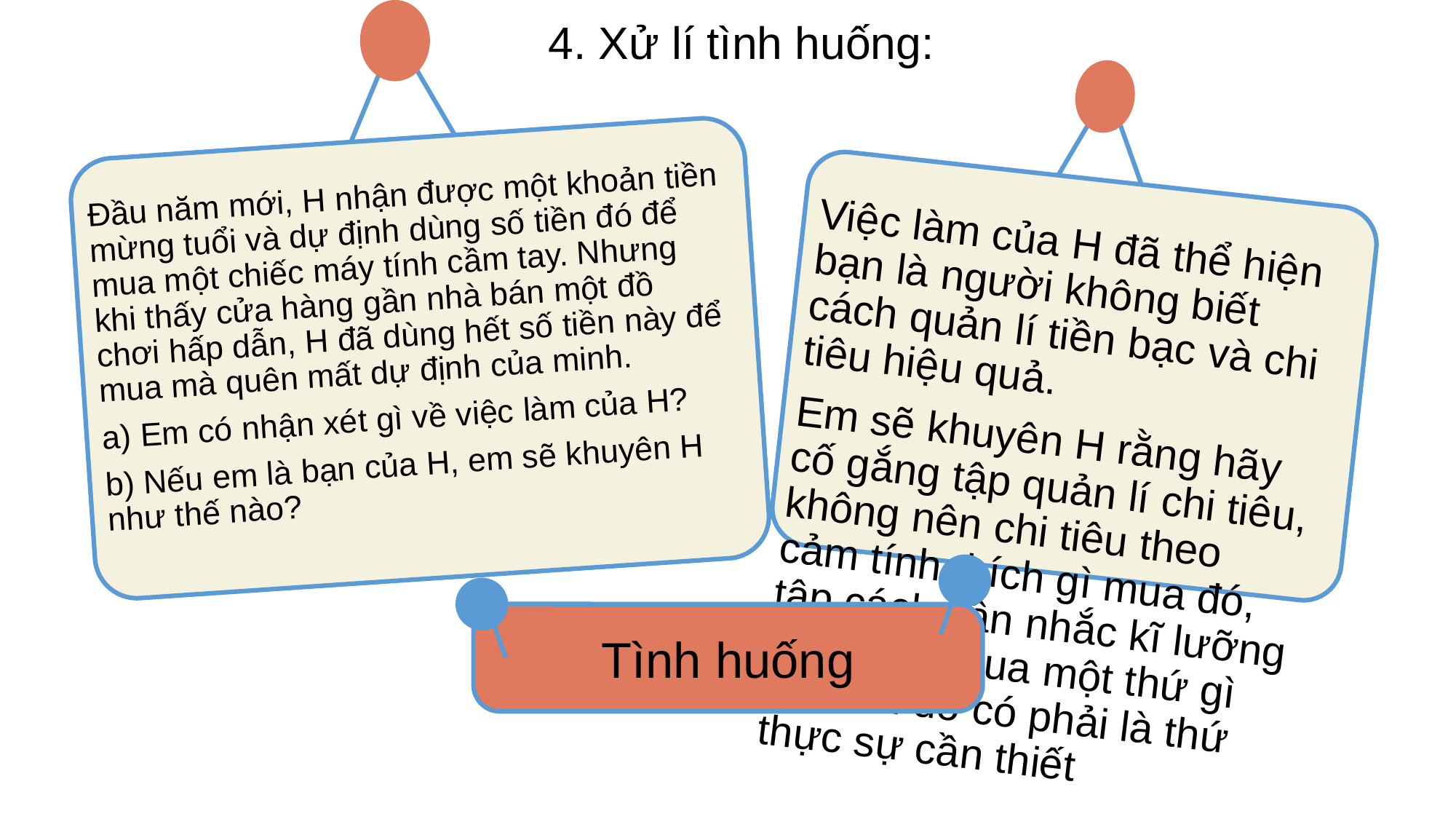

4. Xử lí tình huống:

Đầu năm mới, H nhận được một khoản tiền mừng tuổi và dự định dùng số tiền đó để mua một chiếc máy tính cầm tay. Nhưng khi thấy cửa hàng gần nhà bán một đồ chơi hấp dẫn, H đã dùng hết số tiền này để mua mà quên mất dự định của minh.
a) Em có nhận xét gì về việc làm của H?
b) Nếu em là bạn của H, em sẽ khuyên H như thế nào?
Việc làm của H đã thể hiện bạn là người không biết cách quản lí tiền bạc và chi tiêu hiệu quả.
Em sẽ khuyên H rằng hãy cố gắng tập quản lí chi tiêu, không nên chi tiêu theo cảm tính thích gì mua đó, tập cách cân nhắc kĩ lưỡng trước khi mua một thứ gì đó xem đó có phải là thứ thực sự cần thiết

Tình huống